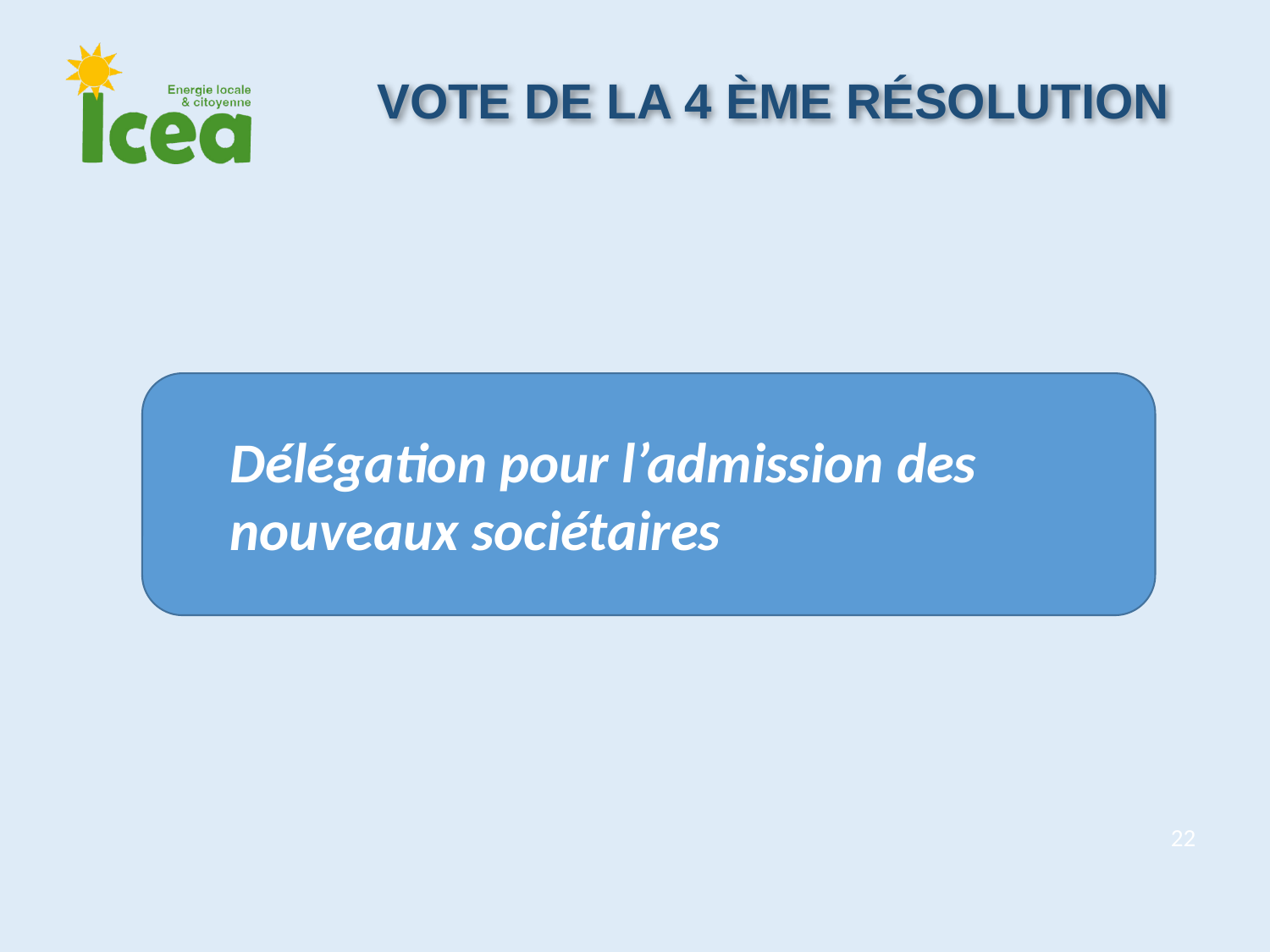

Vote de la 4 ème résolution
Délégation pour l’admission des nouveaux sociétaires
22